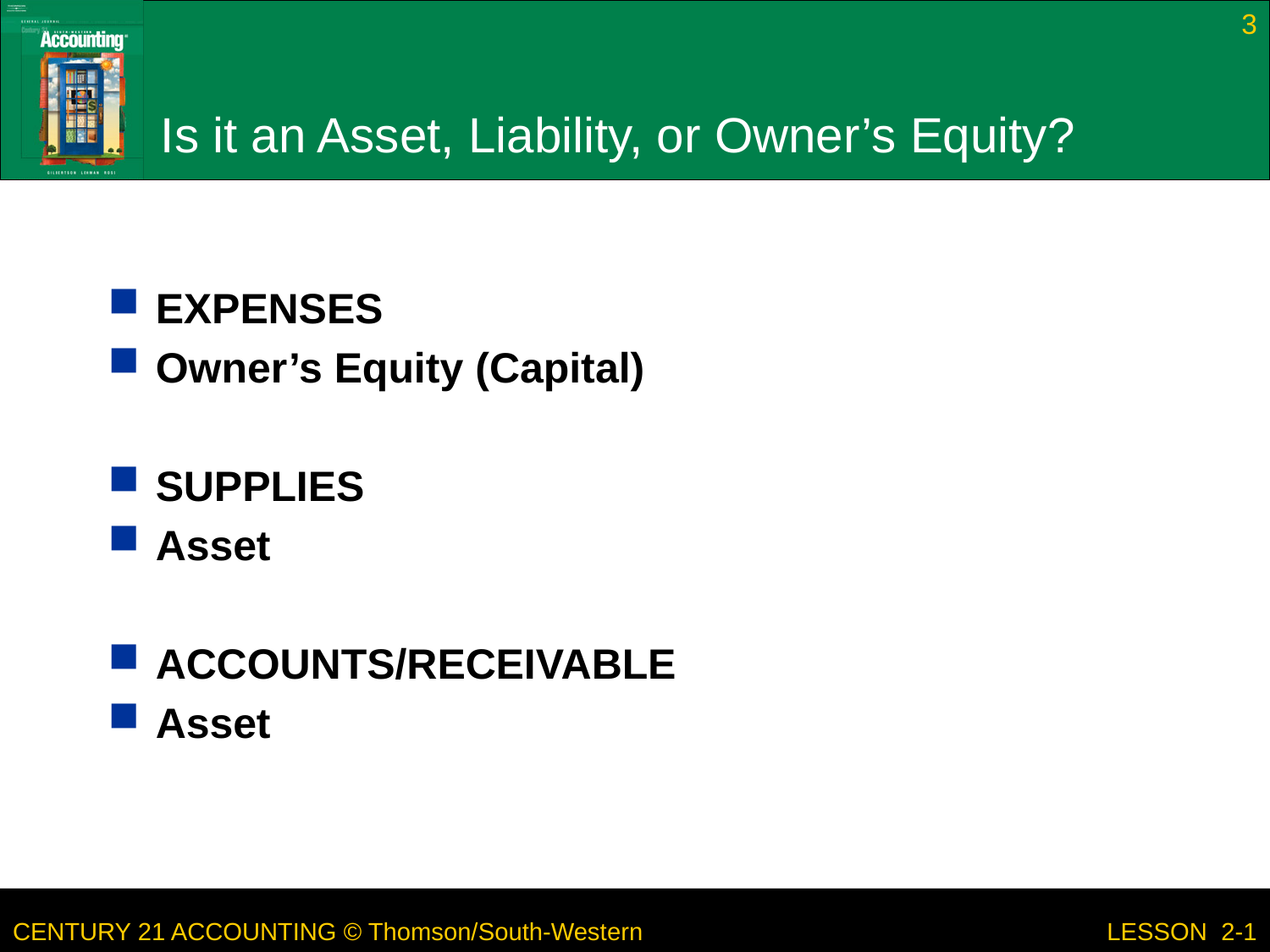

3
# Is it an Asset, Liability, or Owner’s Equity?
EXPENSES
Owner’s Equity (Capital)

SUPPLIES
Asset

ACCOUNTS/RECEIVABLE
Asset
LESSON  2-1